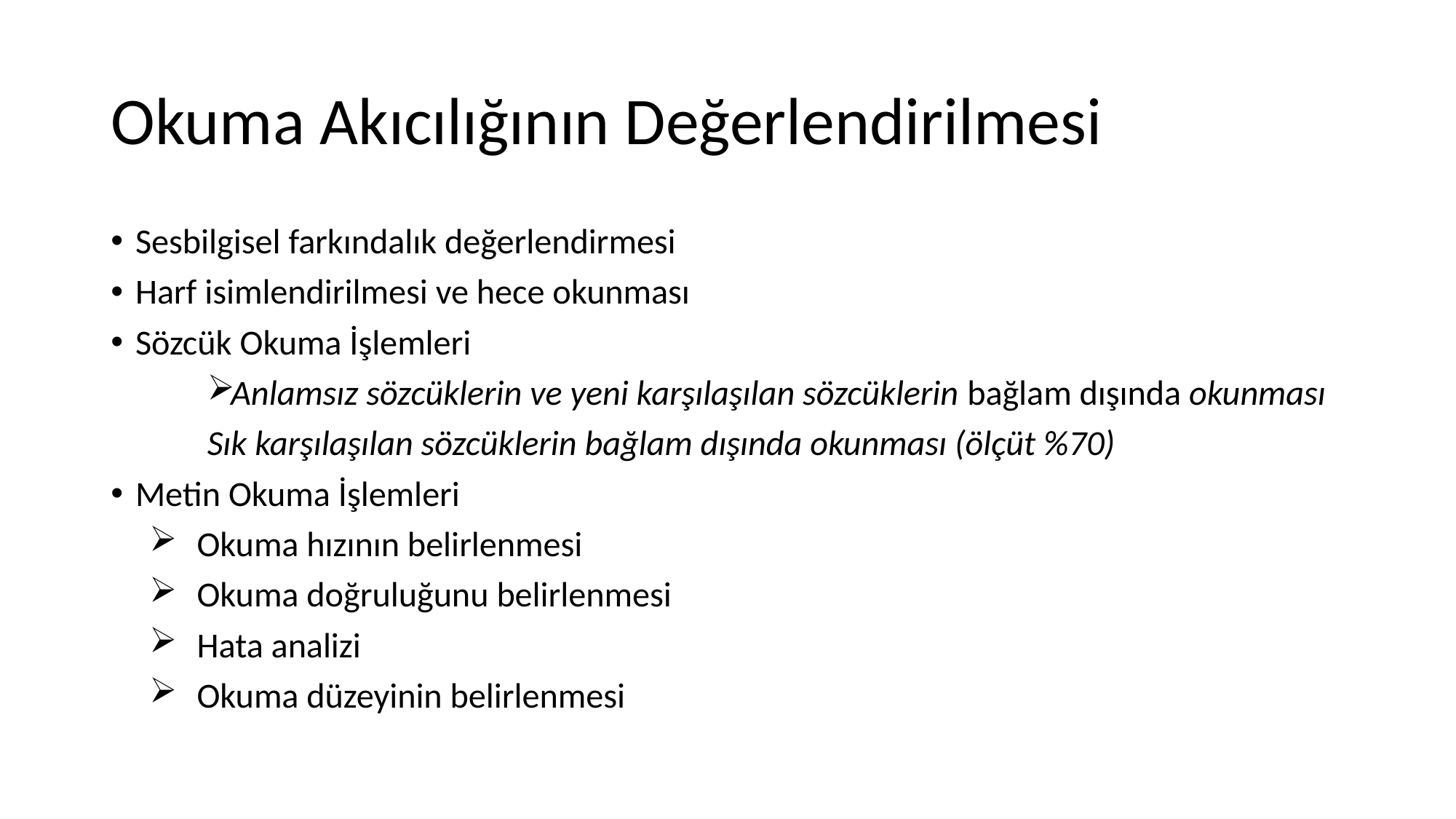

# Okuma Akıcılığının Değerlendirilmesi
Sesbilgisel farkındalık değerlendirmesi
Harf isimlendirilmesi ve hece okunması
Sözcük Okuma İşlemleri
	Anlamsız sözcüklerin ve yeni karşılaşılan sözcüklerin bağlam dışında okunması
Sık karşılaşılan sözcüklerin bağlam dışında okunması (ölçüt %70)
Metin Okuma İşlemleri
   Okuma hızının belirlenmesi
   Okuma doğruluğunu belirlenmesi
   Hata analizi
   Okuma düzeyinin belirlenmesi